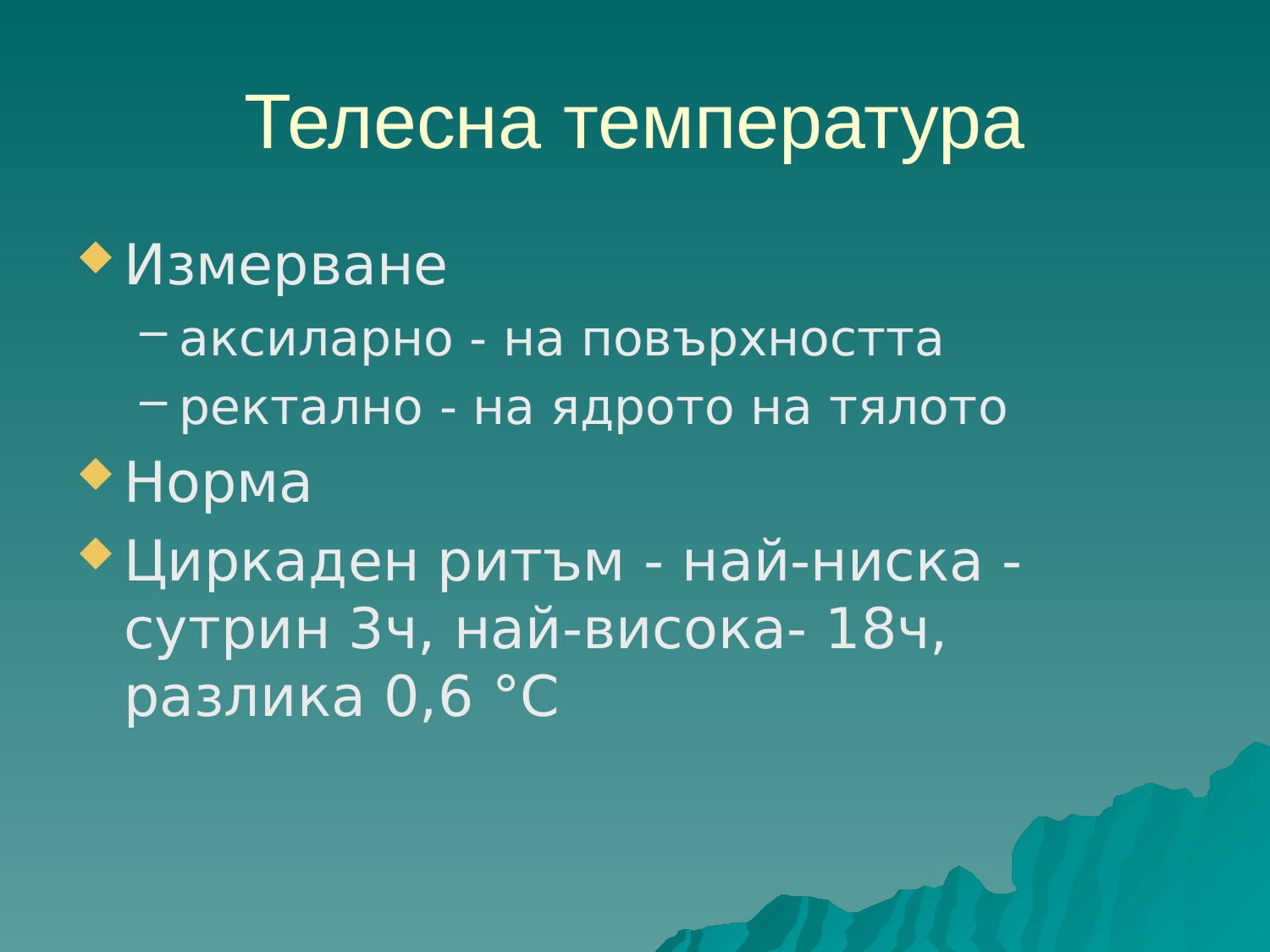

# Телесна температура
Измерване
аксиларно - на повърхността
ректално - на ядрото на тялото
Норма
Циркаден ритъм - най-ниска -сутрин 3ч, най-висока- 18ч, разлика 0,6 °С